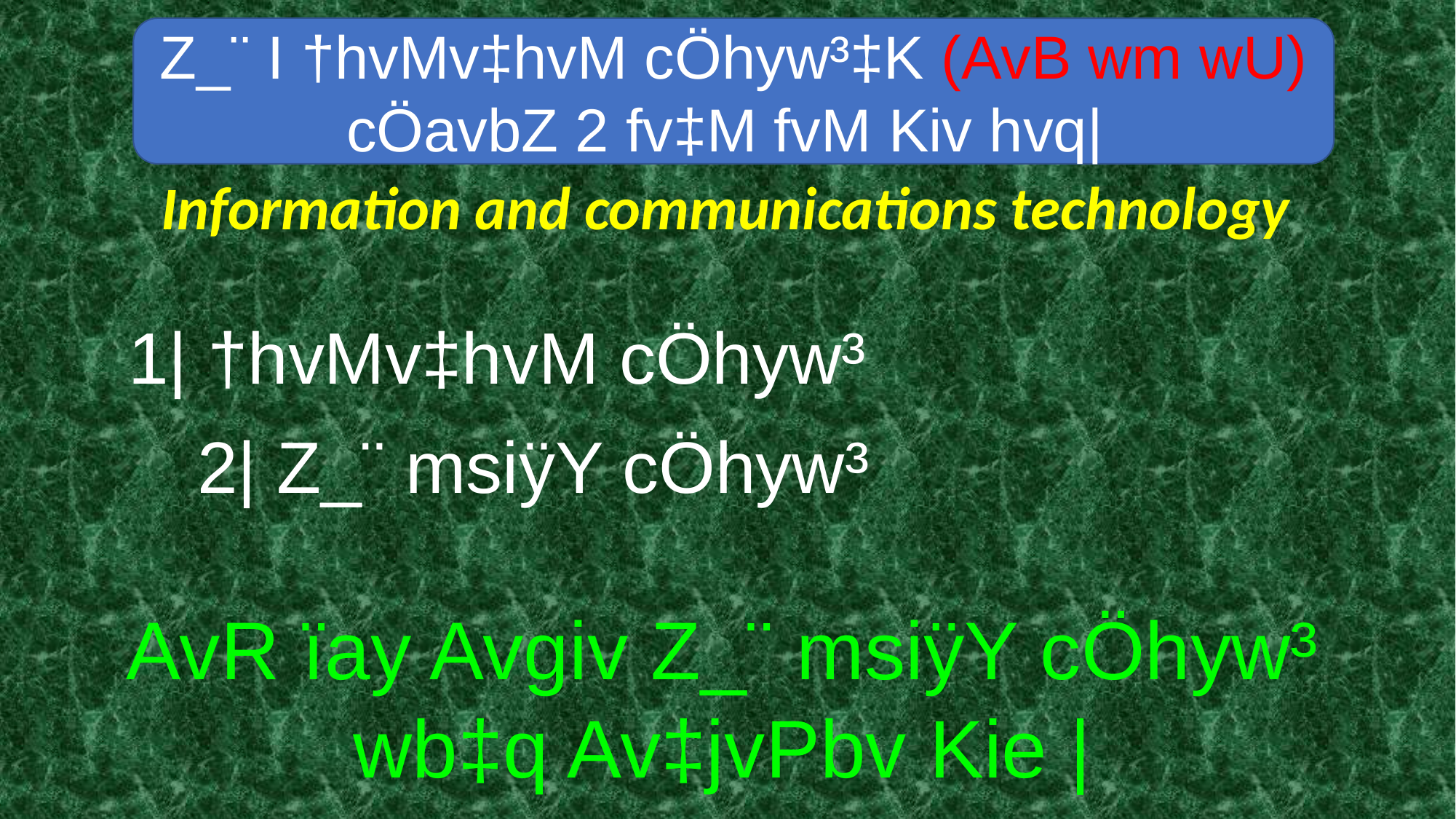

Z_¨ I †hvMv‡hvM cÖhyw³‡K (AvB wm wU) cÖavbZ 2 fv‡M fvM Kiv hvq|
Information and communications technology
1| †hvMv‡hvM cÖhyw³
2| Z_¨ msiÿY cÖhyw³
AvR ïay Avgiv Z_¨ msiÿY cÖhyw³ wb‡q Av‡jvPbv Kie |